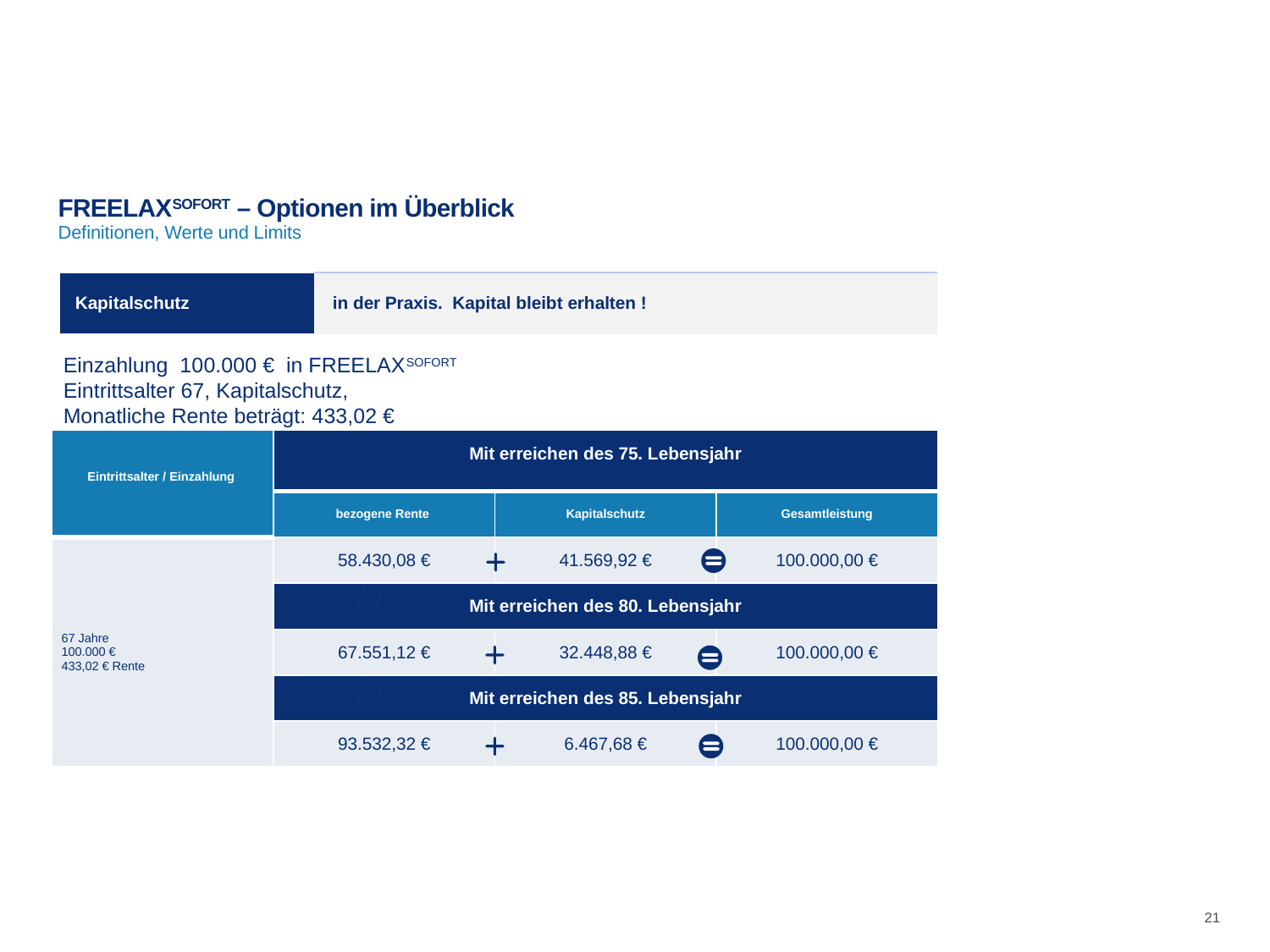

# FREELAXSOFORT – Optionen im Überblick
Definitionen, Werte und Limits

| Kapitalschutz | in der Praxis. Kapital bleibt erhalten ! |
| --- | --- |
Text
Einzahlung  100.000 €  in FREELAXSOFORT
Eintrittsalter 67, Kapitalschutz,
Monatliche Rente beträgt: 433,02 €
| Eintrittsalter / Einzahlung | Mit erreichen des 75. Lebensjahr |  |  |
| --- | --- | --- | --- |
|  | bezogene Rente | Kapitalschutz | Gesamtleistung |
| 67 Jahre 100.000 € 433,02 € Rente | 58.430,08 € | 41.569,92 € | 100.000,00 € |
|  | Mit erreichen des 80. Lebensjahr |  |  |
|  | 67.551,12 € | 32.448,88 € | 100.000,00 € |
|  | Mit erreichen des 85. Lebensjahr |  |  |
|  | 93.532,32 € | 6.467,68 € | 100.000,00 € |

21